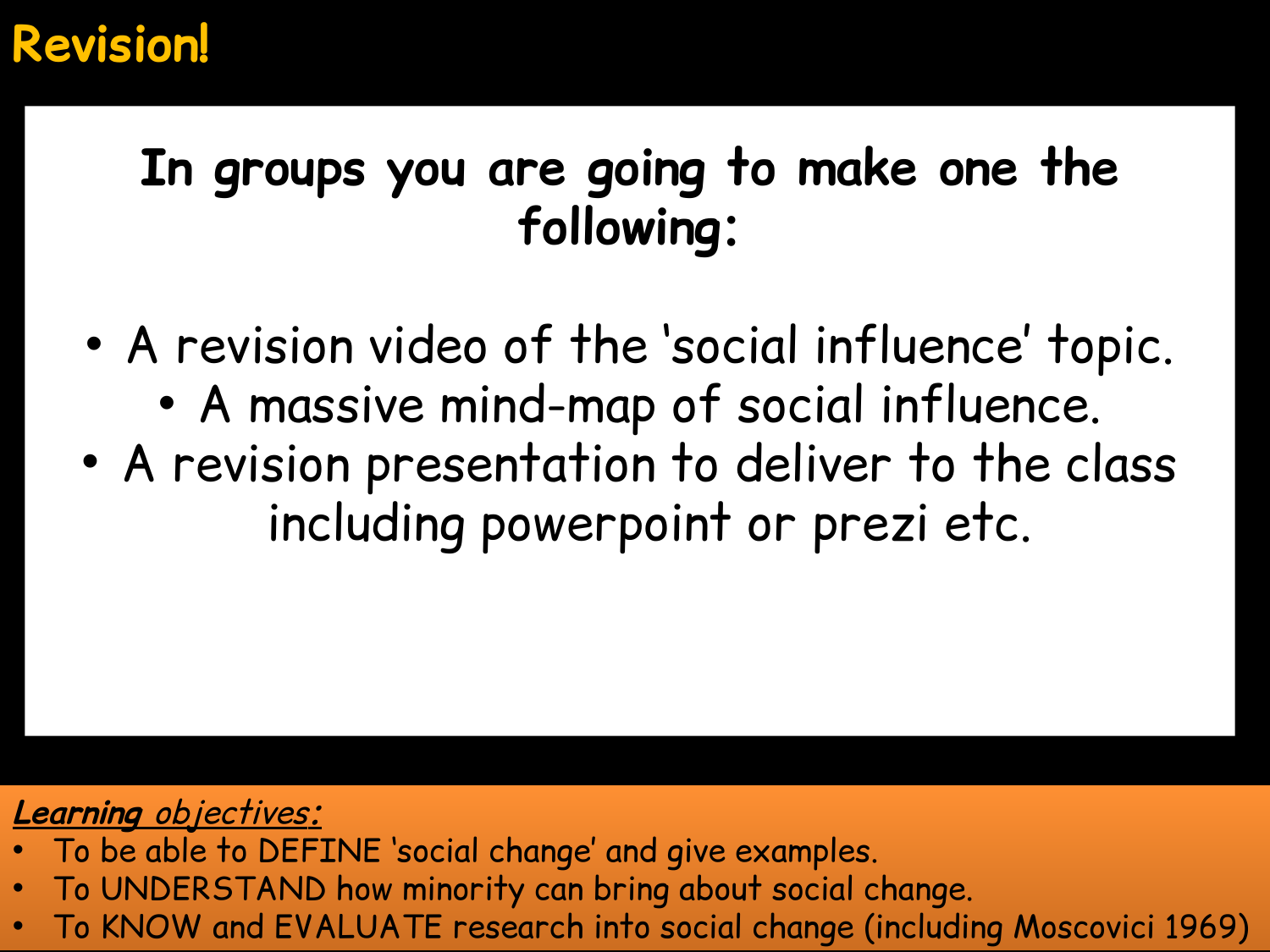

Revision!

In groups you are going to make one the following:

A revision video of the ‘social influence’ topic.
A massive mind-map of social influence.
A revision presentation to deliver to the class including powerpoint or prezi etc.

Learning objectives:
To be able to DEFINE ‘social change’ and give examples.
To UNDERSTAND how minority can bring about social change.
To KNOW and EVALUATE research into social change (including Moscovici 1969)